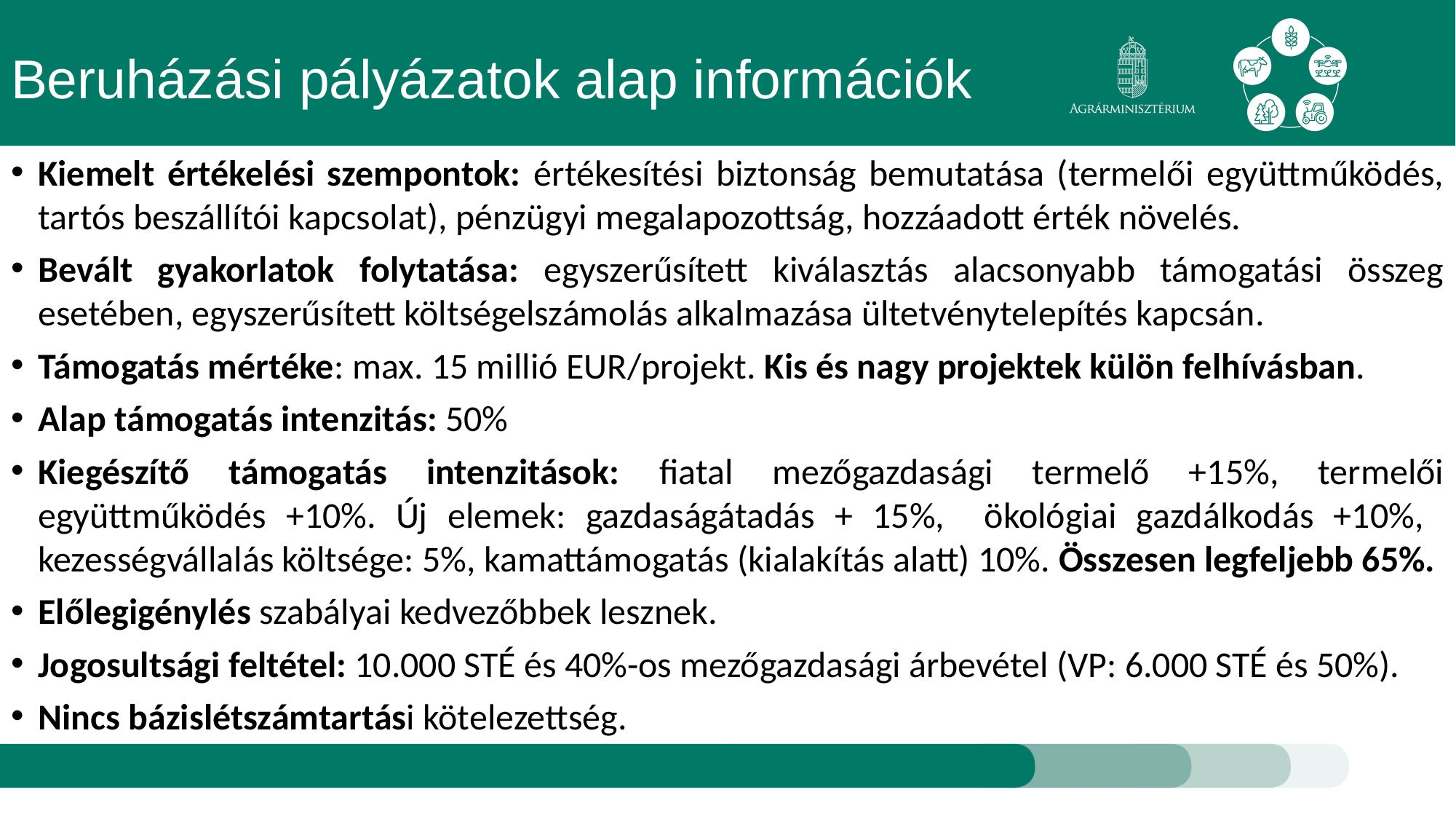

Beruházási pályázatok alap információk
Kiemelt értékelési szempontok: értékesítési biztonság bemutatása (termelői együttműködés, tartós beszállítói kapcsolat), pénzügyi megalapozottság, hozzáadott érték növelés.
Bevált gyakorlatok folytatása: egyszerűsített kiválasztás alacsonyabb támogatási összeg esetében, egyszerűsített költségelszámolás alkalmazása ültetvénytelepítés kapcsán.
Támogatás mértéke: max. 15 millió EUR/projekt. Kis és nagy projektek külön felhívásban.
Alap támogatás intenzitás: 50%
Kiegészítő támogatás intenzitások: fiatal mezőgazdasági termelő +15%, termelői együttműködés +10%. Új elemek: gazdaságátadás + 15%,  ökológiai gazdálkodás +10%,  kezességvállalás költsége: 5%, kamattámogatás (kialakítás alatt) 10%. Összesen legfeljebb 65%.
Előlegigénylés szabályai kedvezőbbek lesznek.
Jogosultsági feltétel: 10.000 STÉ és 40%-os mezőgazdasági árbevétel (VP: 6.000 STÉ és 50%).
Nincs bázislétszámtartási kötelezettség.